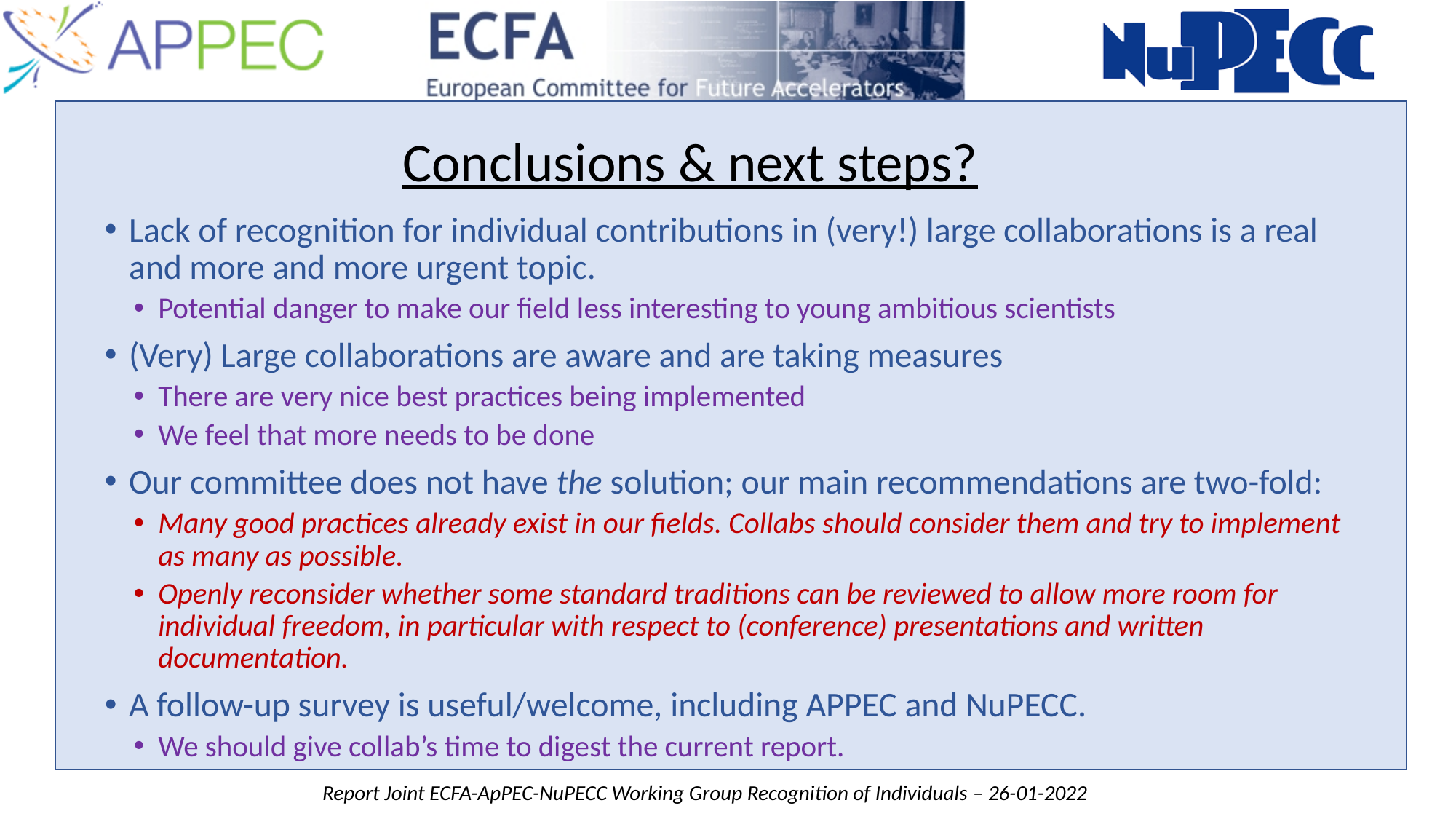

Conclusions & next steps?
Lack of recognition for individual contributions in (very!) large collaborations is a real and more and more urgent topic.
Potential danger to make our field less interesting to young ambitious scientists
(Very) Large collaborations are aware and are taking measures
There are very nice best practices being implemented
We feel that more needs to be done
Our committee does not have the solution; our main recommendations are two-fold:
Many good practices already exist in our fields. Collabs should consider them and try to implement as many as possible.
Openly reconsider whether some standard traditions can be reviewed to allow more room for individual freedom, in particular with respect to (conference) presentations and written documentation.
A follow-up survey is useful/welcome, including APPEC and NuPECC.
We should give collab’s time to digest the current report.